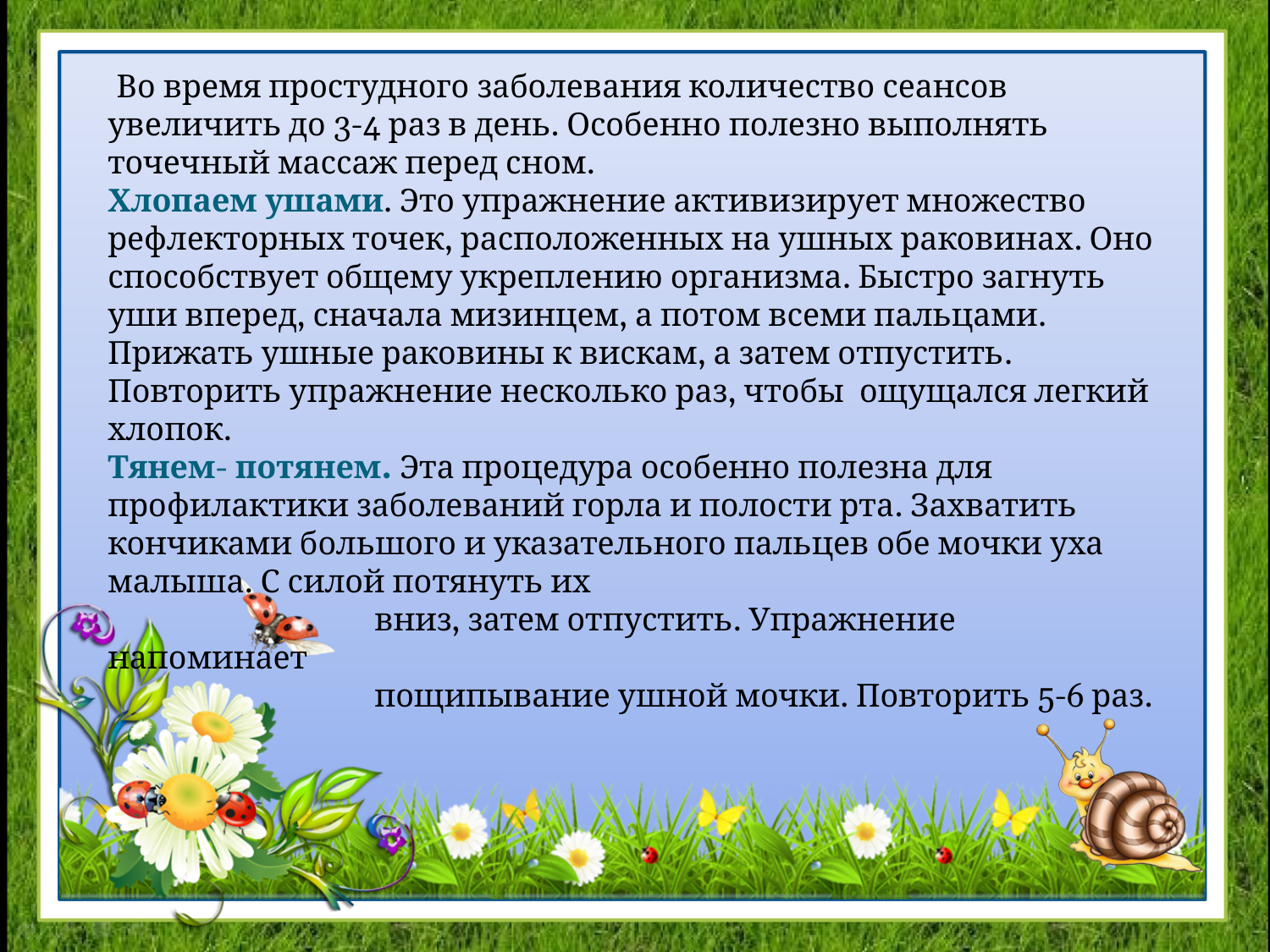

Во время простудного заболевания количество сеансов увеличить до 3-4 раз в день. Особенно полезно выполнять точечный массаж перед сном.
Хлопаем ушами. Это упражнение активизирует множество рефлекторных точек, расположенных на ушных раковинах. Оно способствует общему укреплению организма. Быстро загнуть уши вперед, сначала мизинцем, а потом всеми пальцами. Прижать ушные раковины к вискам, а затем отпустить. Повторить упражнение несколько раз, чтобы  ощущался легкий хлопок.
Тянем- потянем. Эта процедура особенно полезна для профилактики заболеваний горла и полости рта. Захватить кончиками большого и указательного пальцев обе мочки уха малыша. С силой потянуть их
                                   вниз, затем отпустить. Упражнение напоминает
                                   пощипывание ушной мочки. Повторить 5-6 раз.